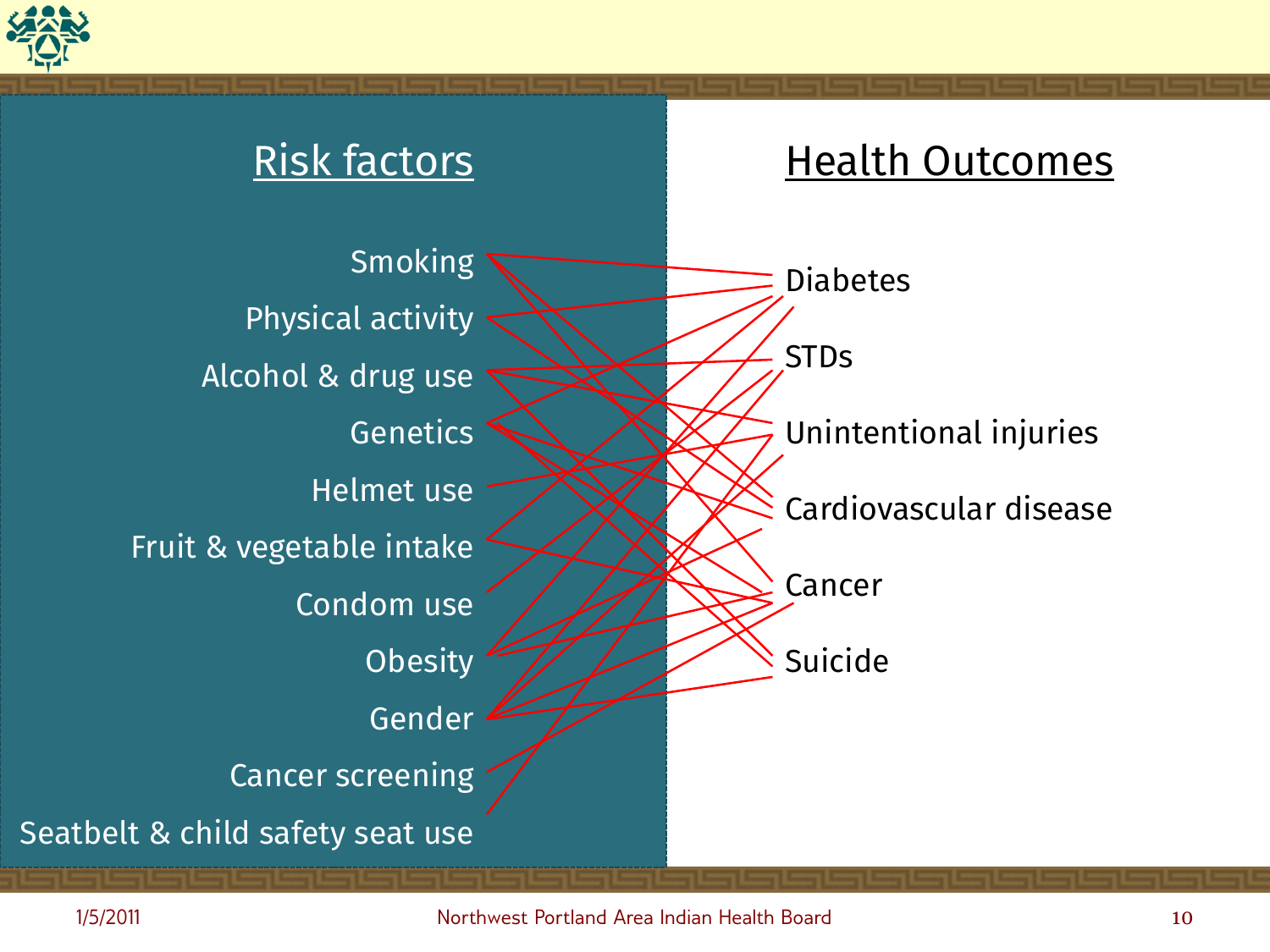

#
Risk factors

Smoking
Physical activity
Alcohol & drug use
Genetics
Helmet use
Fruit & vegetable intake
Condom use
Obesity
Gender
Cancer screening
Seatbelt & child safety seat use
Health Outcomes

Diabetes

STDs

Unintentional injuries

Cardiovascular disease

Cancer

Suicide

1/5/2011
Northwest Portland Area Indian Health Board
10